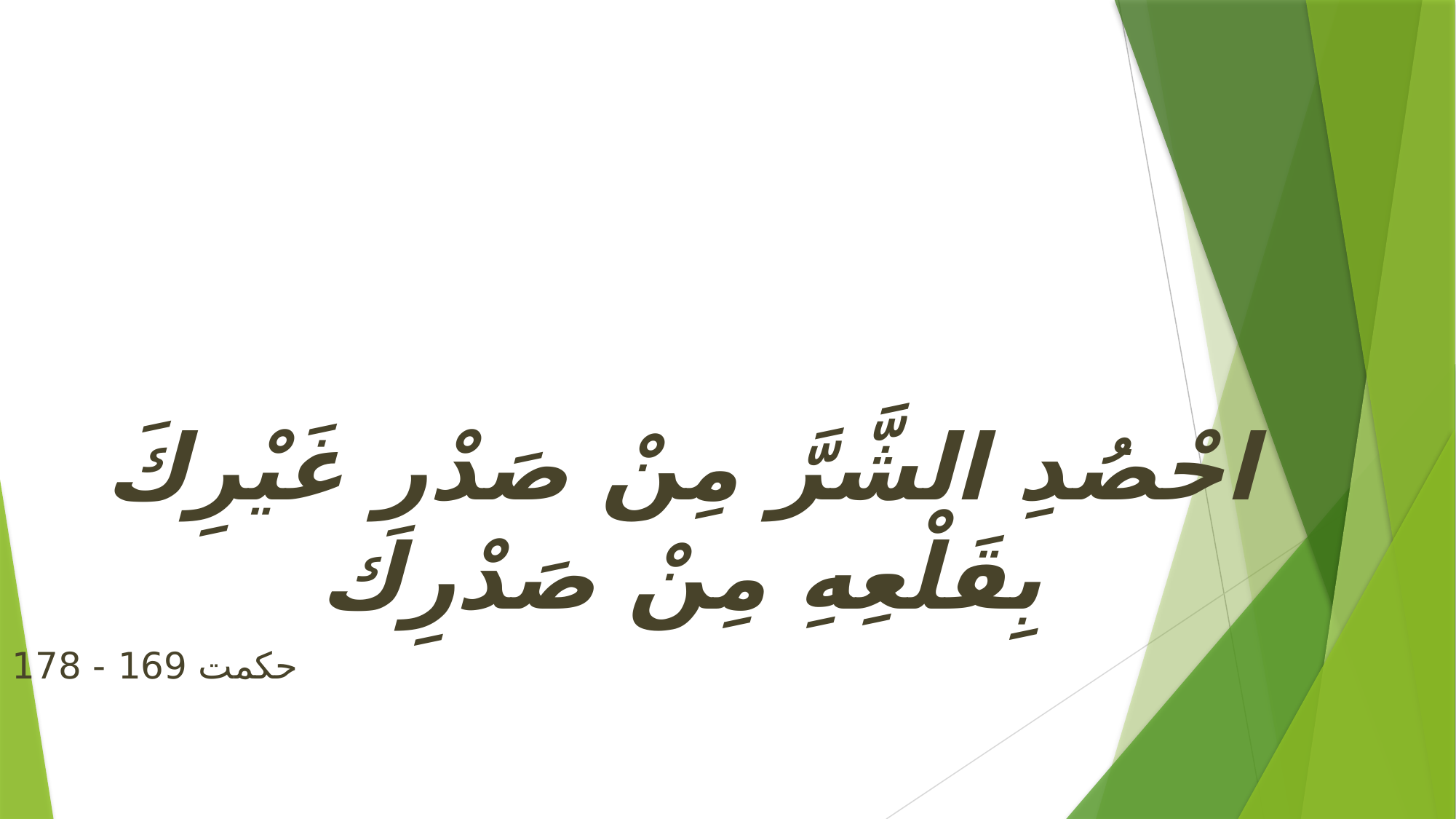

احْصُدِ الشَّرَّ مِنْ صَدْرِ غَيْرِكَ بِقَلْعِهِ مِنْ صَدْرِك‏
حكمت 169 - 178